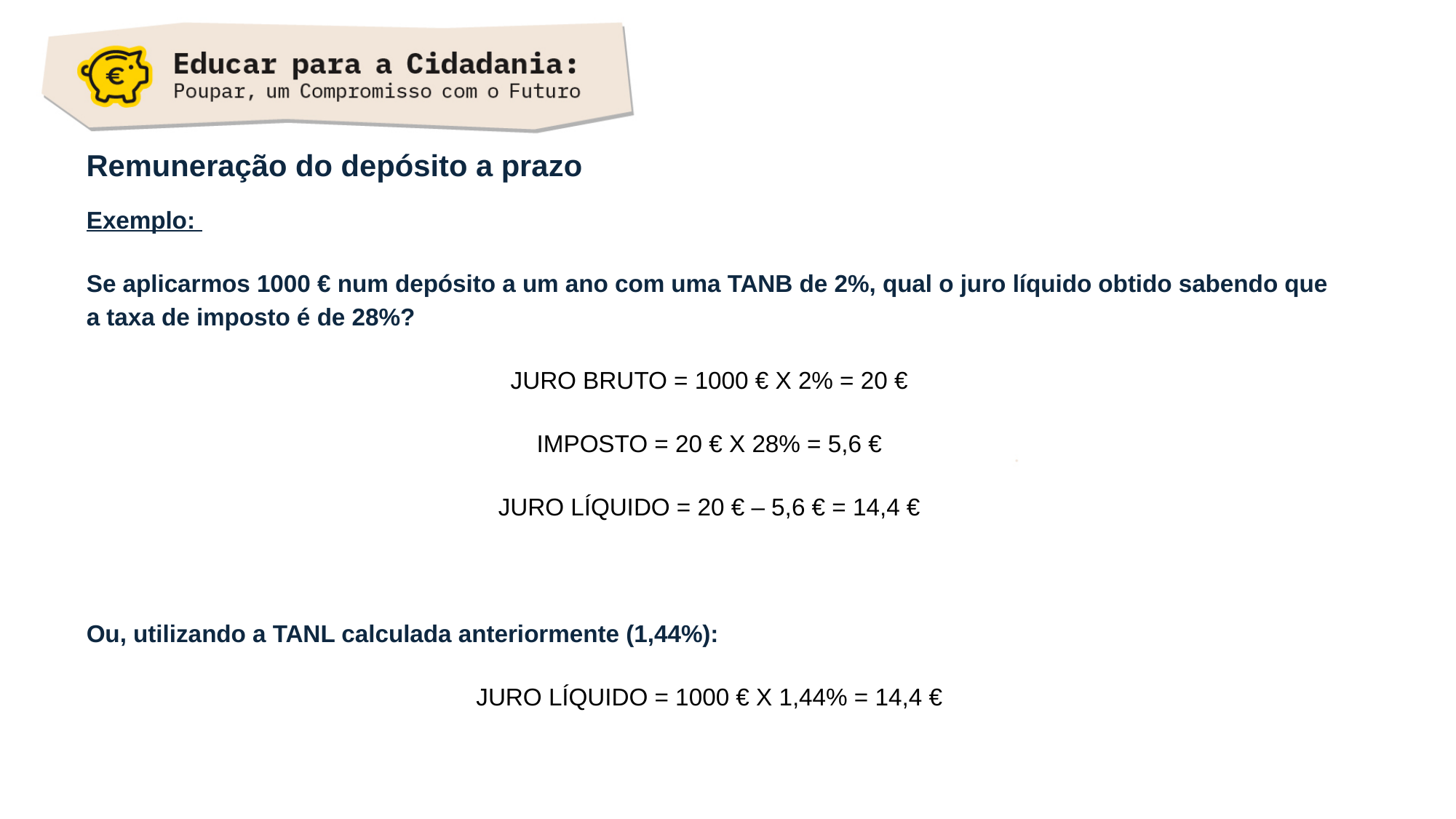

Remuneração do depósito a prazo

Exemplo:
Se aplicarmos 1000 € num depósito a um ano com uma TANB de 2%, qual o juro líquido obtido sabendo que a taxa de imposto é de 28%?
JURO BRUTO = 1000 € X 2% = 20 €
IMPOSTO = 20 € X 28% = 5,6 €
JURO LÍQUIDO = 20 € – 5,6 € = 14,4 €

Ou, utilizando a TANL calculada anteriormente (1,44%):
JURO LÍQUIDO = 1000 € X 1,44% = 14,4 €